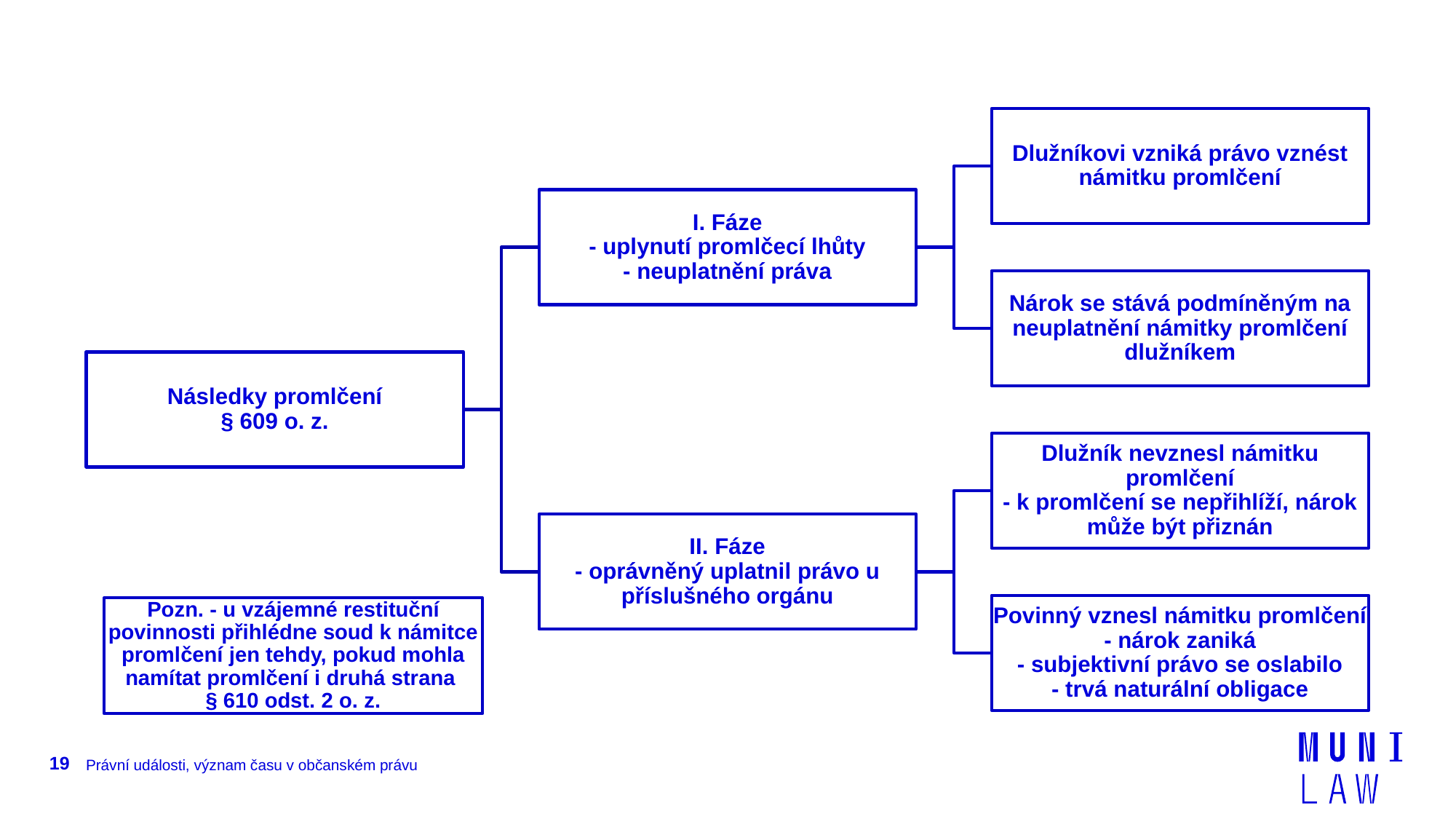

Následky promlčení
§ 609 o. z.
I. Fáze
- uplynutí promlčecí lhůty
- neuplatnění práva
Dlužníkovi vzniká právo vznést námitku promlčení
Nárok se stává podmíněným na neuplatnění námitky promlčení dlužníkem
II. Fáze
- oprávněný uplatnil právo u příslušného orgánu
Dlužník nevznesl námitku promlčení
- k promlčení se nepřihlíží, nárok může být přiznán
Povinný vznesl námitku promlčení
- nárok zaniká
- subjektivní právo se oslabilo
- trvá naturální obligace

Pozn. - u vzájemné restituční povinnosti přihlédne soud k námitce promlčení jen tehdy, pokud mohla namítat promlčení i druhá strana
§ 610 odst. 2 o. z.
19
Právní události, význam času v občanském právu